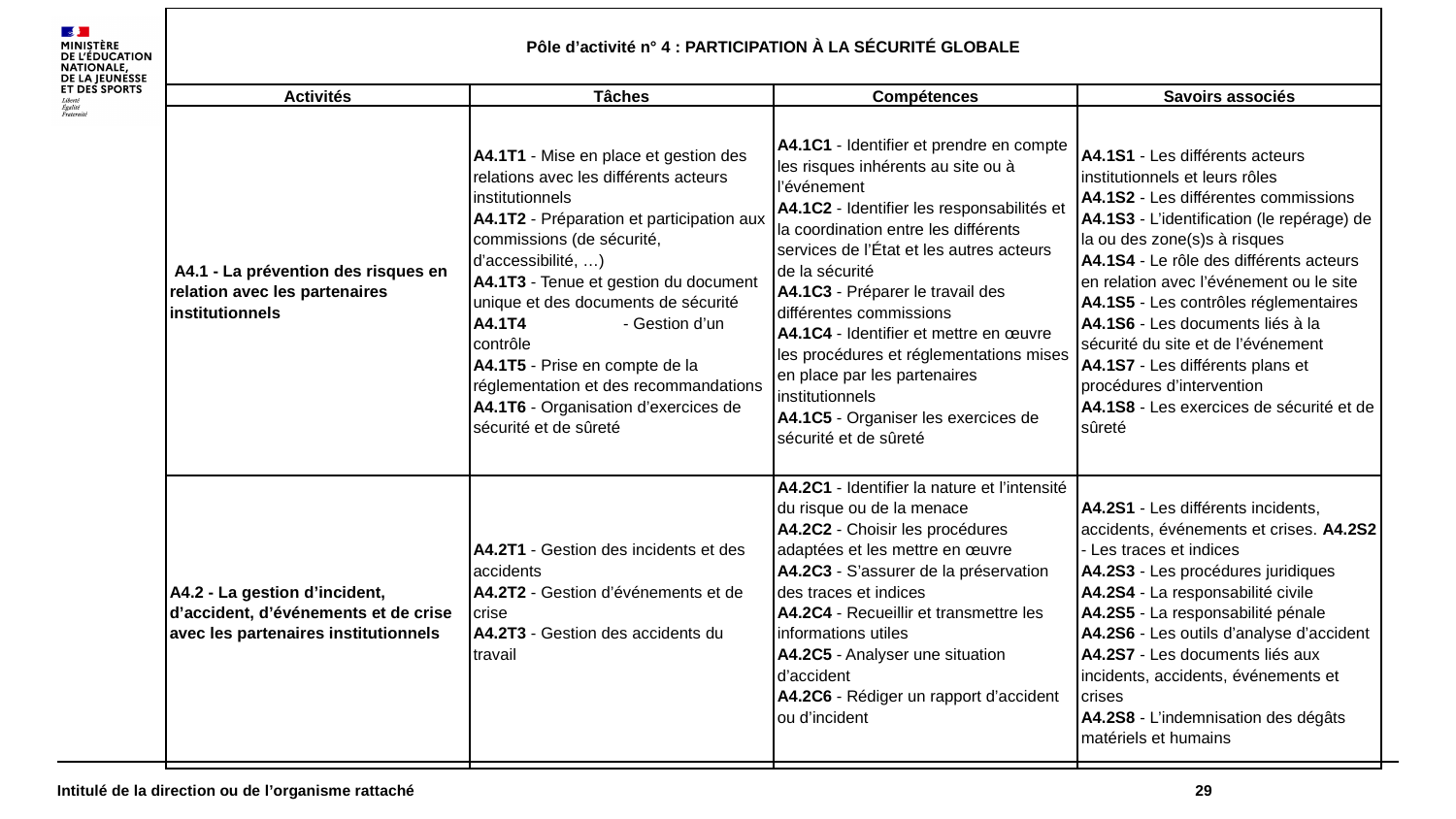

| Pôle d’activité n° 4 : PARTICIPATION À LA SÉCURITÉ GLOBALE |  |  |  |
| --- | --- | --- | --- |
| Activités | Tâches | Compétences | Savoirs associés |
| A4.1 - La prévention des risques en relation avec les partenaires institutionnels | A4.1T1 - Mise en place et gestion des relations avec les différents acteurs institutionnels A4.1T2 - Préparation et participation aux commissions (de sécurité, d’accessibilité, …) A4.1T3 - Tenue et gestion du document unique et des documents de sécurité A4.1T4 - Gestion d’un contrôle A4.1T5 - Prise en compte de la réglementation et des recommandations A4.1T6 - Organisation d’exercices de sécurité et de sûreté | A4.1C1 - Identifier et prendre en compte les risques inhérents au site ou à l’événement A4.1C2 - Identifier les responsabilités et la coordination entre les différents services de l’État et les autres acteurs de la sécurité A4.1C3 - Préparer le travail des différentes commissions A4.1C4 - Identifier et mettre en œuvre les procédures et réglementations mises en place par les partenaires institutionnels A4.1C5 - Organiser les exercices de sécurité et de sûreté | A4.1S1 - Les différents acteurs institutionnels et leurs rôles A4.1S2 - Les différentes commissions A4.1S3 - L’identification (le repérage) de la ou des zone(s)s à risques A4.1S4 - Le rôle des différents acteurs en relation avec l’événement ou le site A4.1S5 - Les contrôles réglementaires A4.1S6 - Les documents liés à la sécurité du site et de l’événement A4.1S7 - Les différents plans et procédures d’intervention A4.1S8 - Les exercices de sécurité et de sûreté |
| A4.2 - La gestion d’incident, d’accident, d’événements et de crise avec les partenaires institutionnels | A4.2T1 - Gestion des incidents et des accidents A4.2T2 - Gestion d’événements et de crise A4.2T3 - Gestion des accidents du travail | A4.2C1 - Identifier la nature et l’intensité du risque ou de la menace A4.2C2 - Choisir les procédures adaptées et les mettre en œuvre A4.2C3 - S’assurer de la préservation des traces et indices A4.2C4 - Recueillir et transmettre les informations utiles A4.2C5 - Analyser une situation d’accident A4.2C6 - Rédiger un rapport d’accident ou d’incident | A4.2S1 - Les différents incidents, accidents, événements et crises. A4.2S2 - Les traces et indices A4.2S3 - Les procédures juridiques A4.2S4 - La responsabilité civile A4.2S5 - La responsabilité pénale A4.2S6 - Les outils d’analyse d’accident A4.2S7 - Les documents liés aux incidents, accidents, événements et crises A4.2S8 - L’indemnisation des dégâts matériels et humains |
Intitulé de la direction ou de l’organisme rattaché
29